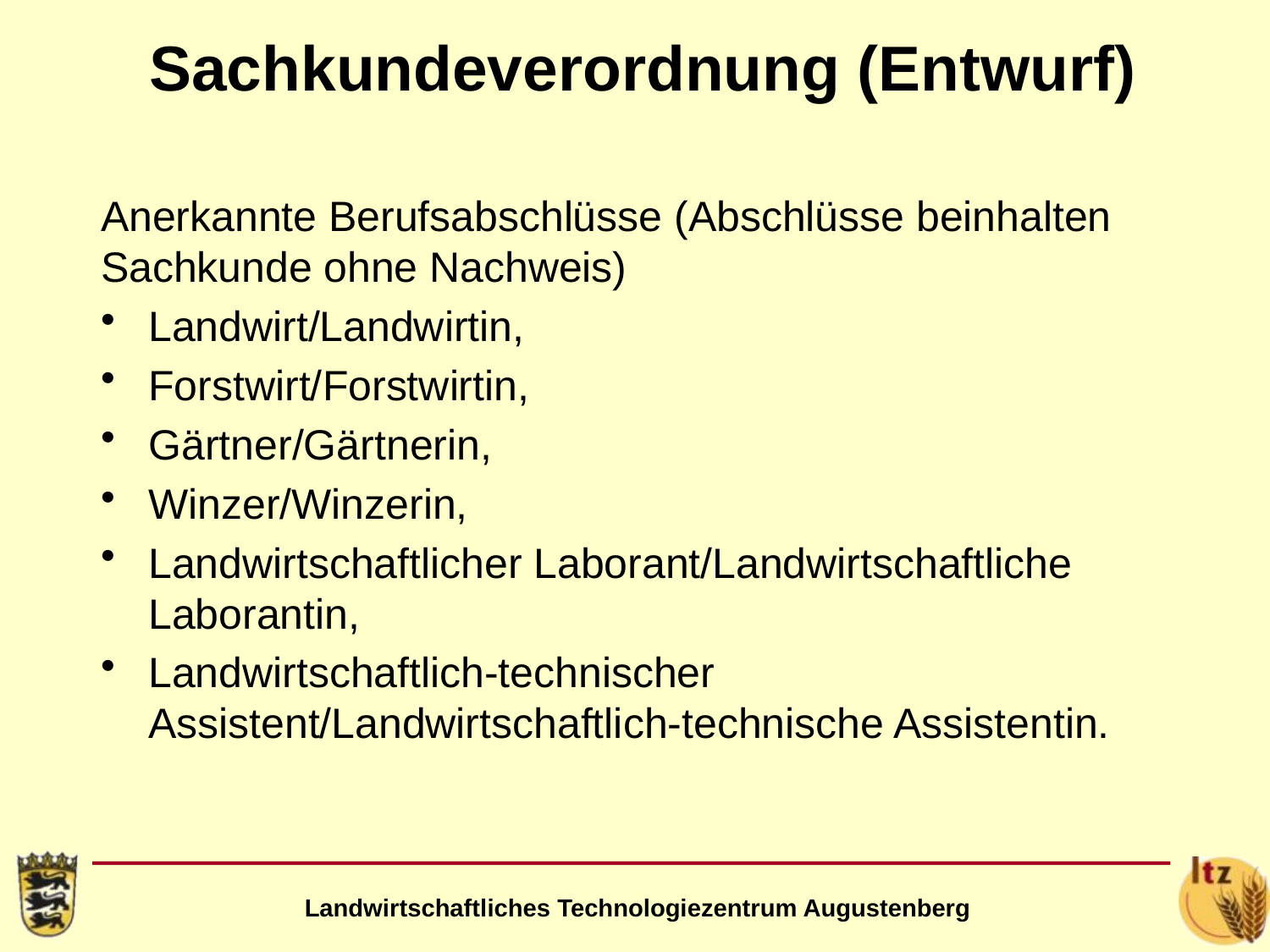

Sachkundeverordnung (Entwurf)
Anerkannte Berufsabschlüsse (Abschlüsse beinhalten Sachkunde ohne Nachweis)
Landwirt/Landwirtin,
Forstwirt/Forstwirtin,
Gärtner/Gärtnerin,
Winzer/Winzerin,
Landwirtschaftlicher Laborant/Landwirtschaftliche Laborantin,
Landwirtschaftlich-technischer Assistent/Landwirtschaftlich-technische Assistentin.